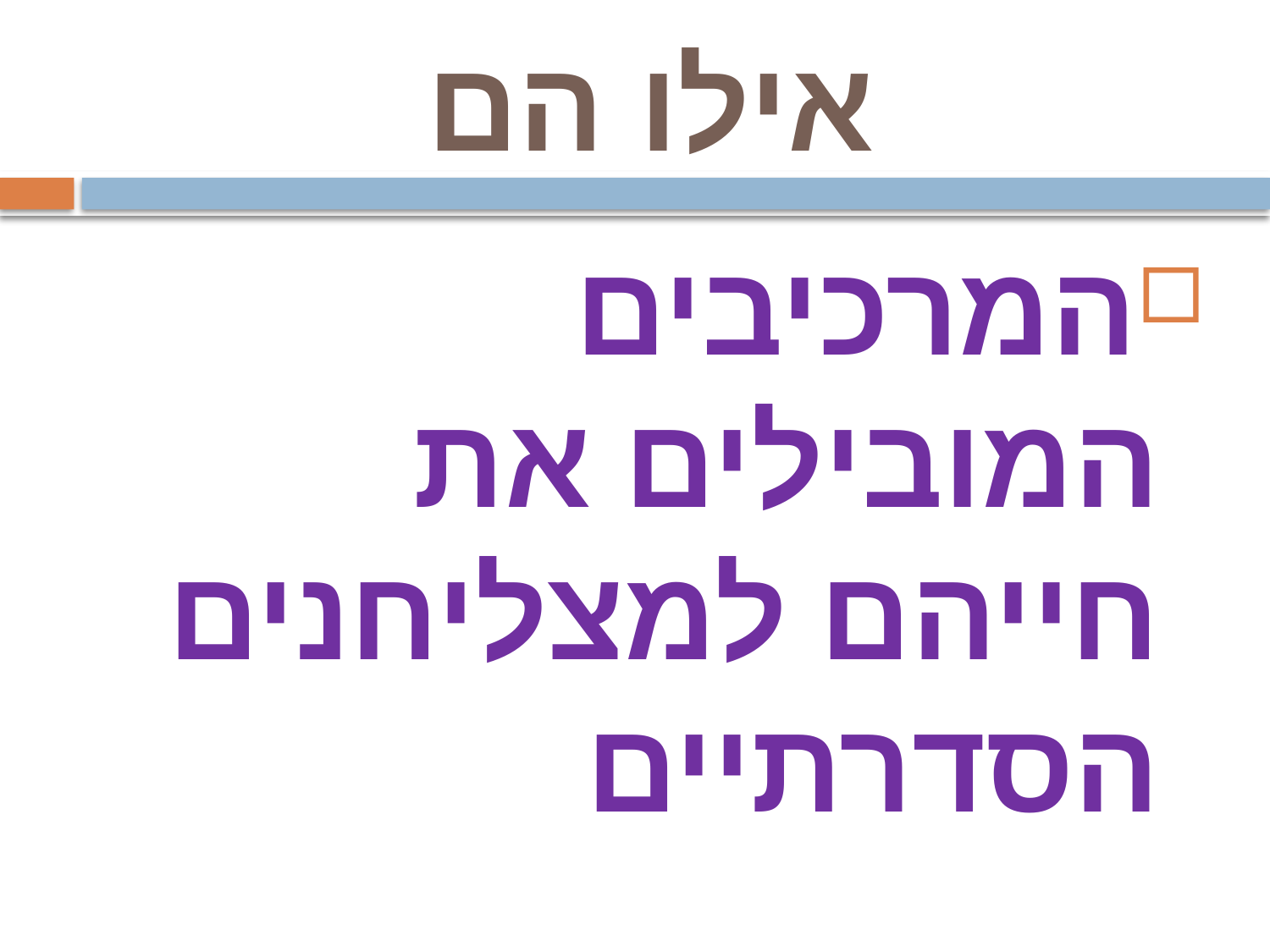

# אילו הם
המרכיבים המובילים את חייהם למצליחנים הסדרתיים